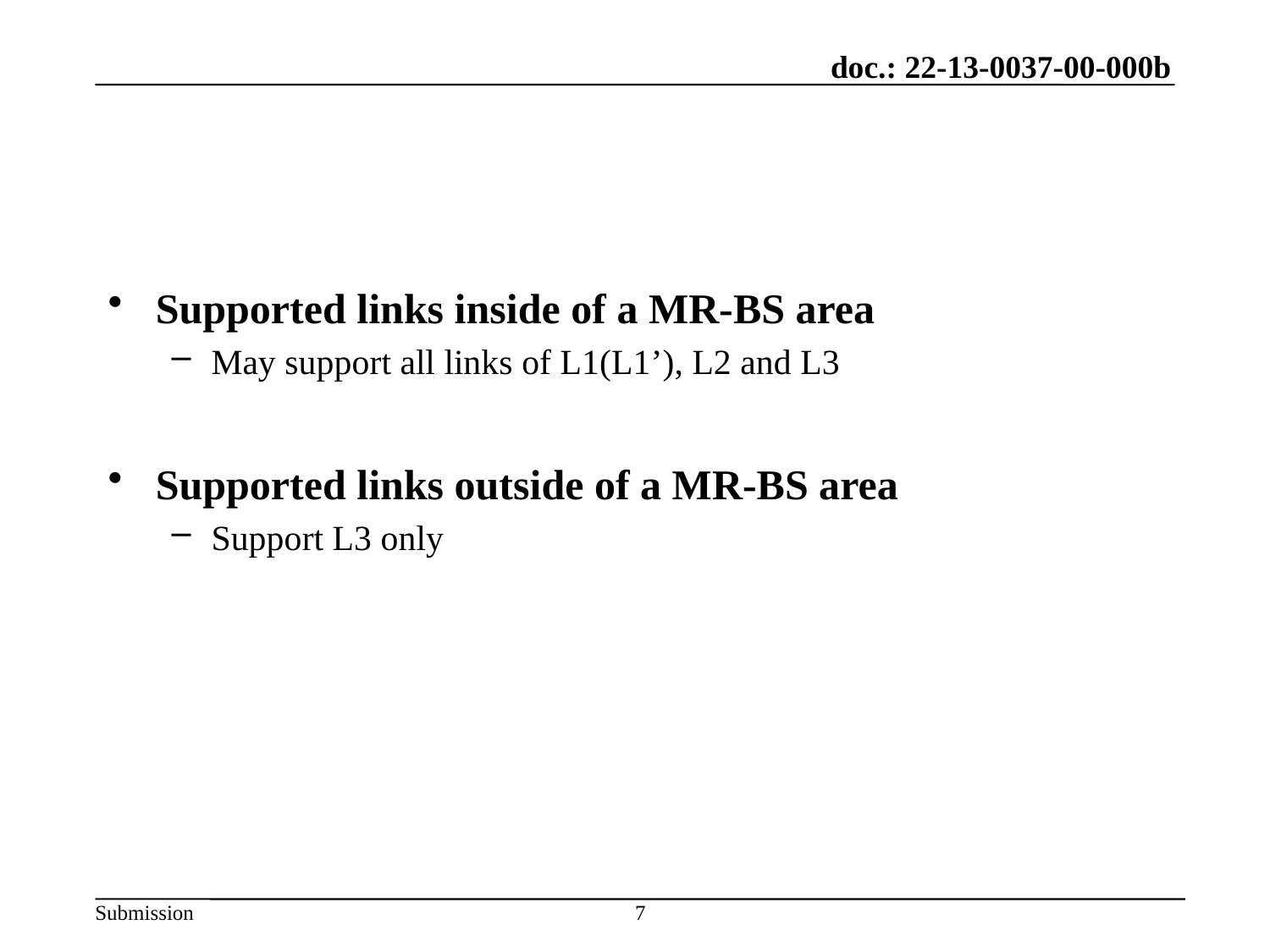

#
Supported links inside of a MR-BS area
May support all links of L1(L1’), L2 and L3

Supported links outside of a MR-BS area
Support L3 only
7